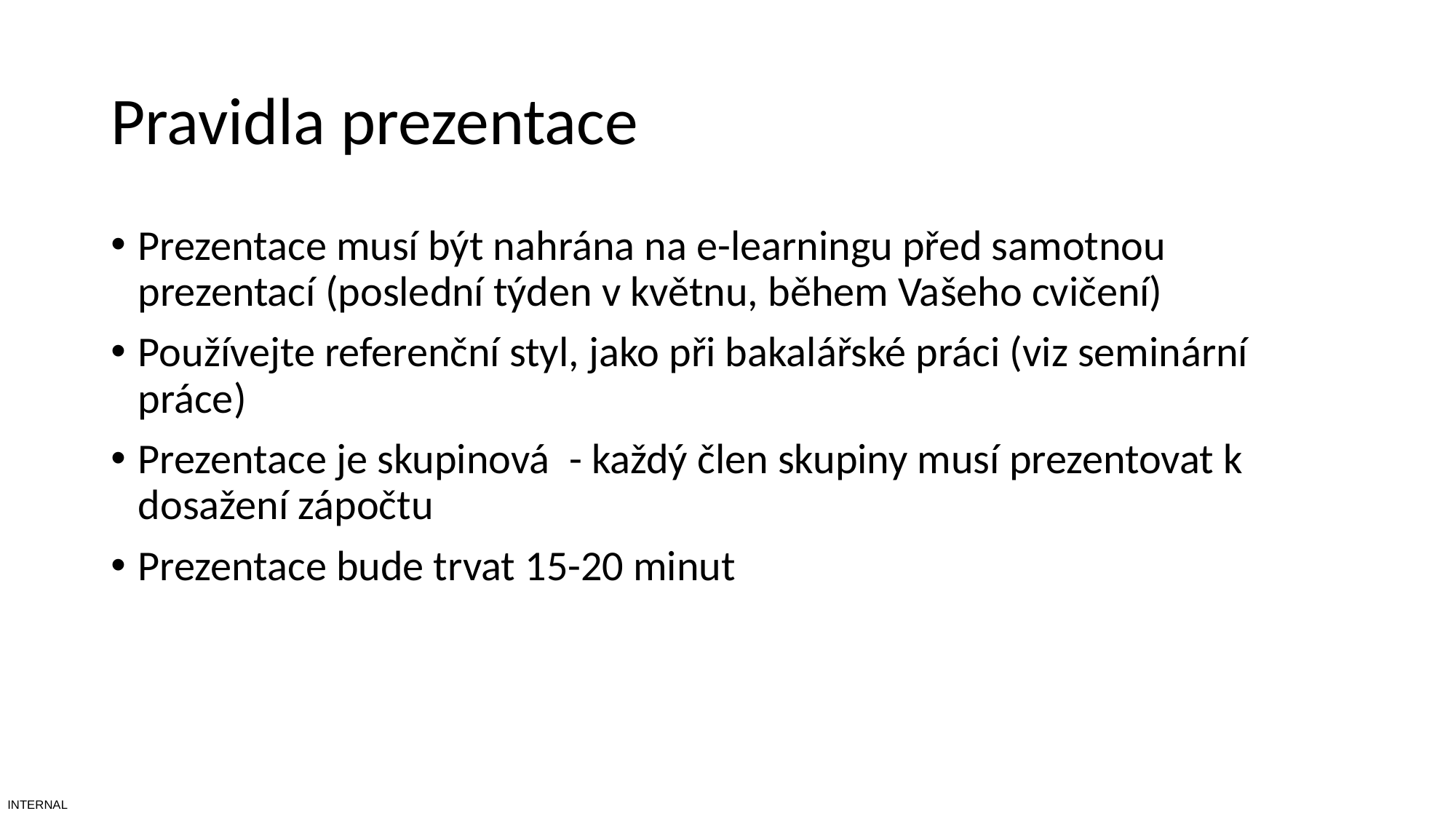

# Pravidla prezentace
Prezentace musí být nahrána na e-learningu před samotnou prezentací (poslední týden v květnu, během Vašeho cvičení)
Používejte referenční styl, jako při bakalářské práci (viz seminární práce)
Prezentace je skupinová  - každý člen skupiny musí prezentovat k dosažení zápočtu
Prezentace bude trvat 15-20 minut